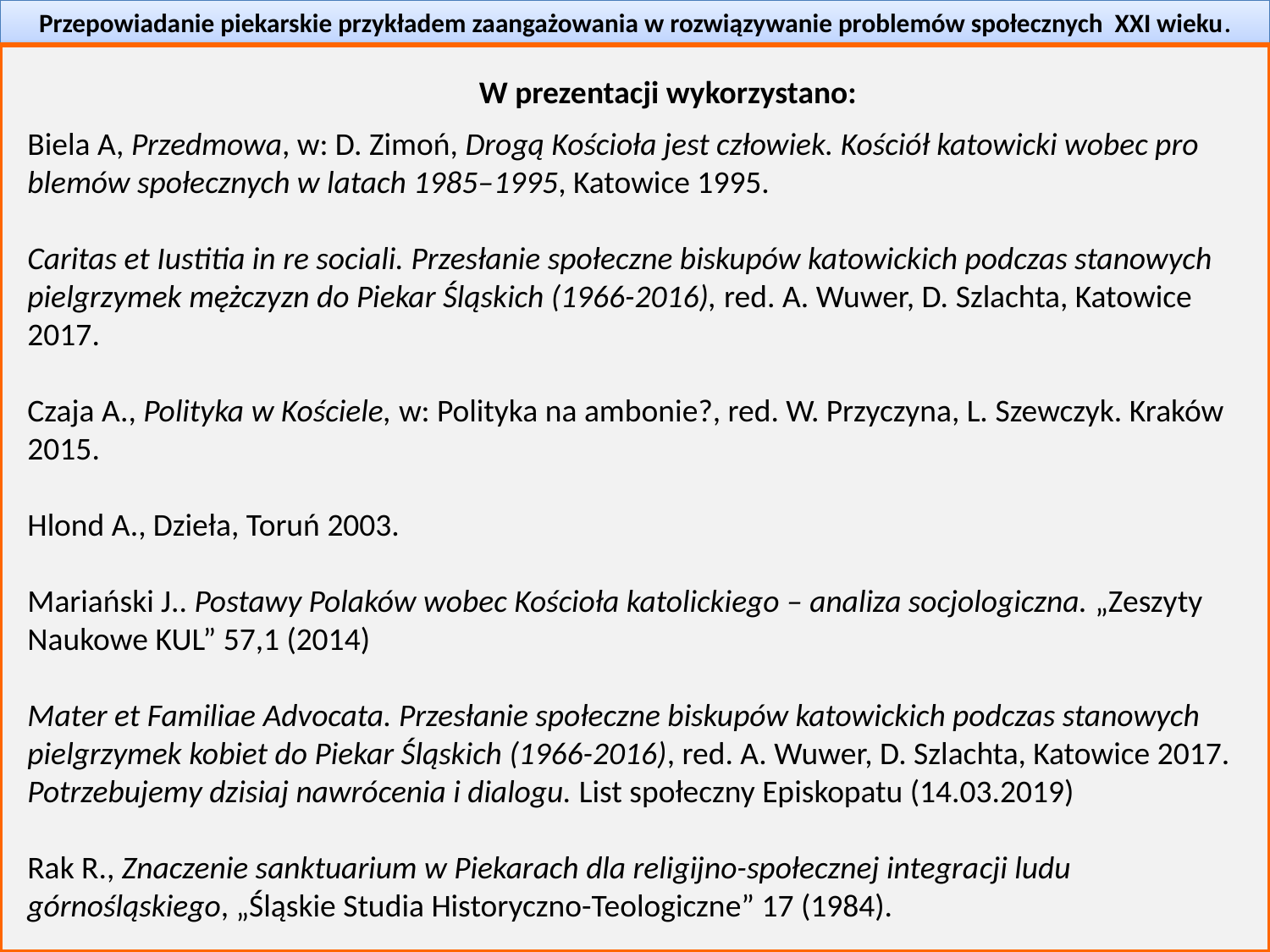

Przepowiadanie piekarskie przykładem zaangażowania w rozwiązywanie problemów społecznych  XXI wieku.

W prezentacji wykorzystano:
Biela A, Przedmowa, w: D. Zimoń, Drogą Kościoła jest człowiek. Kościół katowicki wobec pro­blemów społecznych w latach 1985–1995, Katowice 1995.

Caritas et Iustitia in re sociali. Przesłanie społeczne biskupów katowickich podczas stanowych pielgrzymek mężczyzn do Piekar Śląskich (1966-2016), red. A. Wuwer, D. Szlachta, Katowice 2017.

Czaja A., Polityka w Kościele, w: Polityka na ambonie?, red. W. Przyczyna, L. Szewczyk. Kraków 2015.

Hlond A., Dzieła, Toruń 2003.

Mariański J.. Postawy Polaków wobec Kościoła katolickiego – analiza socjologiczna. „Zeszyty Naukowe KUL” 57,1 (2014)

Mater et Familiae Advocata. Przesłanie społeczne biskupów katowickich podczas stanowych pielgrzymek kobiet do Piekar Śląskich (1966-2016), red. A. Wuwer, D. Szlachta, Katowice 2017.
Potrzebujemy dzisiaj nawrócenia i dialogu. List społeczny Episkopatu (14.03.2019)

Rak R., Znaczenie sanktuarium w Piekarach dla religijno-społecznej integra­cji ludu górnośląskiego, „Śląskie Studia Historyczno-Teologiczne” 17 (1984).